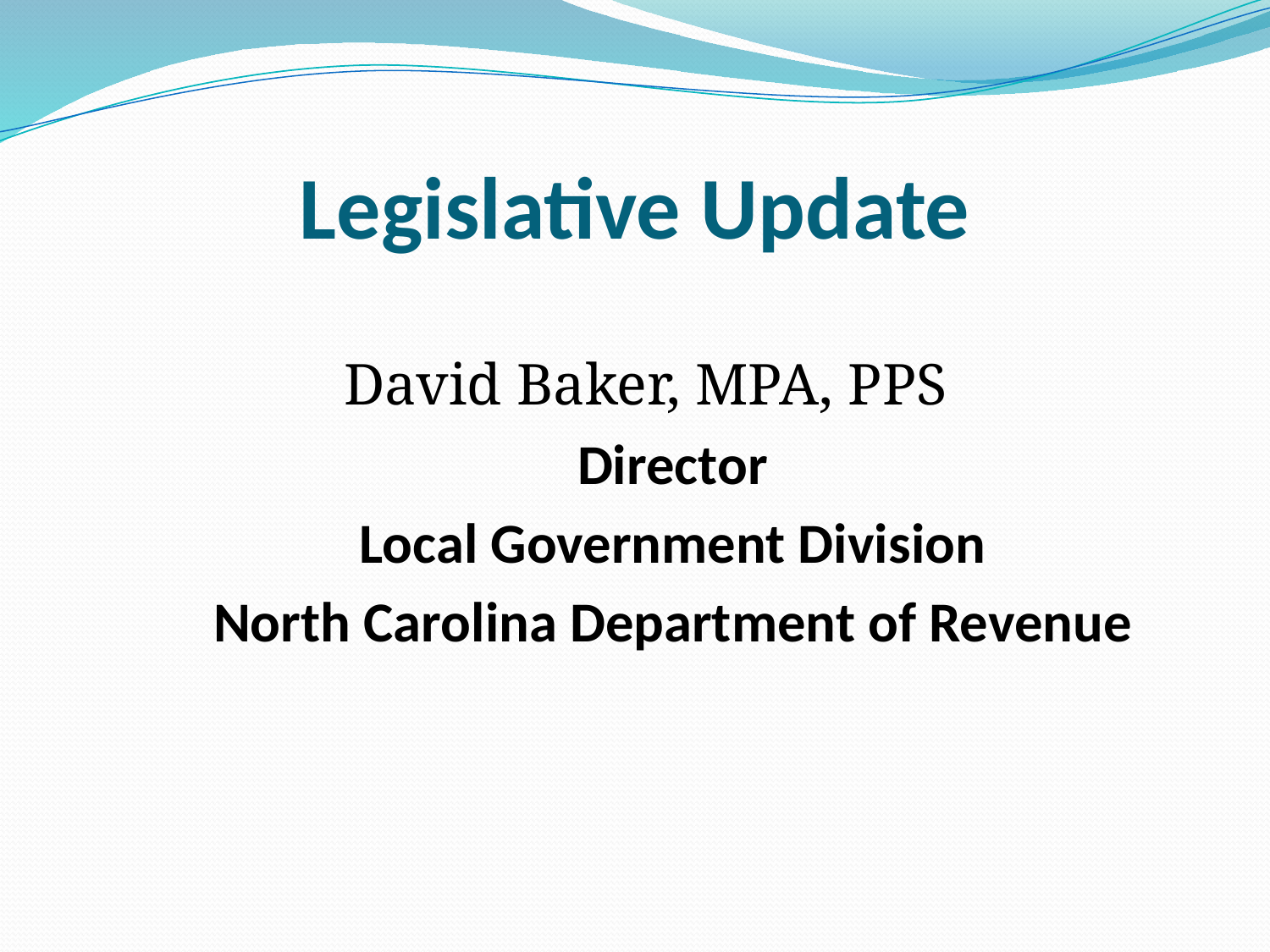

# Legislative Update
David Baker, MPA, PPS
Director
Local Government Division
North Carolina Department of Revenue